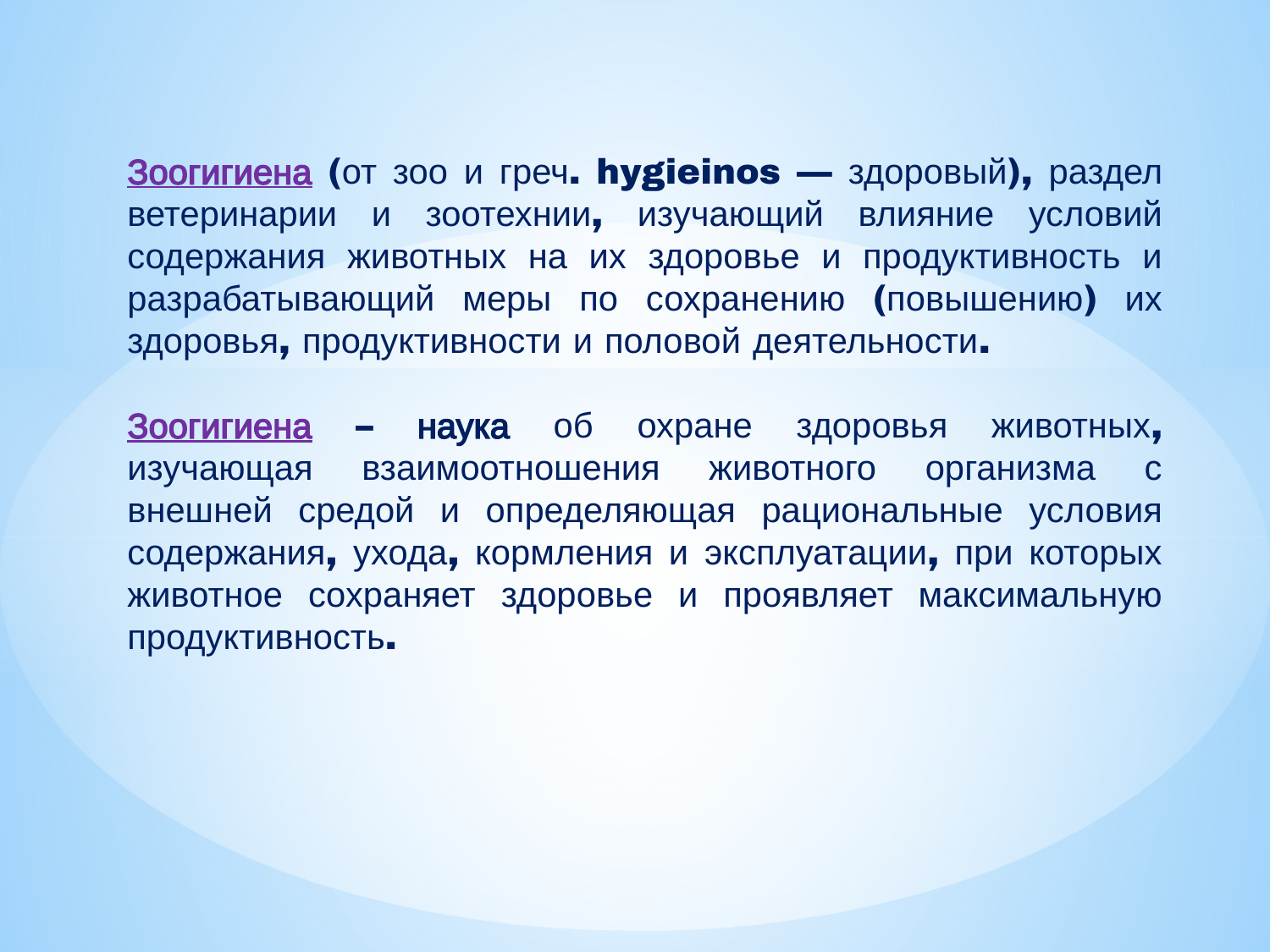

Зоогигиена (от зоо и греч. hygieinos — здоровый), раздел ветеринарии и зоотехнии, изучающий влияние условий содержания животных на их здоровье и продуктивность и разрабатывающий меры по сохранению (повышению) их здоровья, продуктивности и половой деятельности.

Зоогигиена – наука об охране здоровья животных, изучающая взаимоотношения животного организма с внешней средой и определяющая рациональные условия содержания, ухода, кормления и эксплуатации, при которых животное сохраняет здоровье и проявляет максимальную продуктивность.